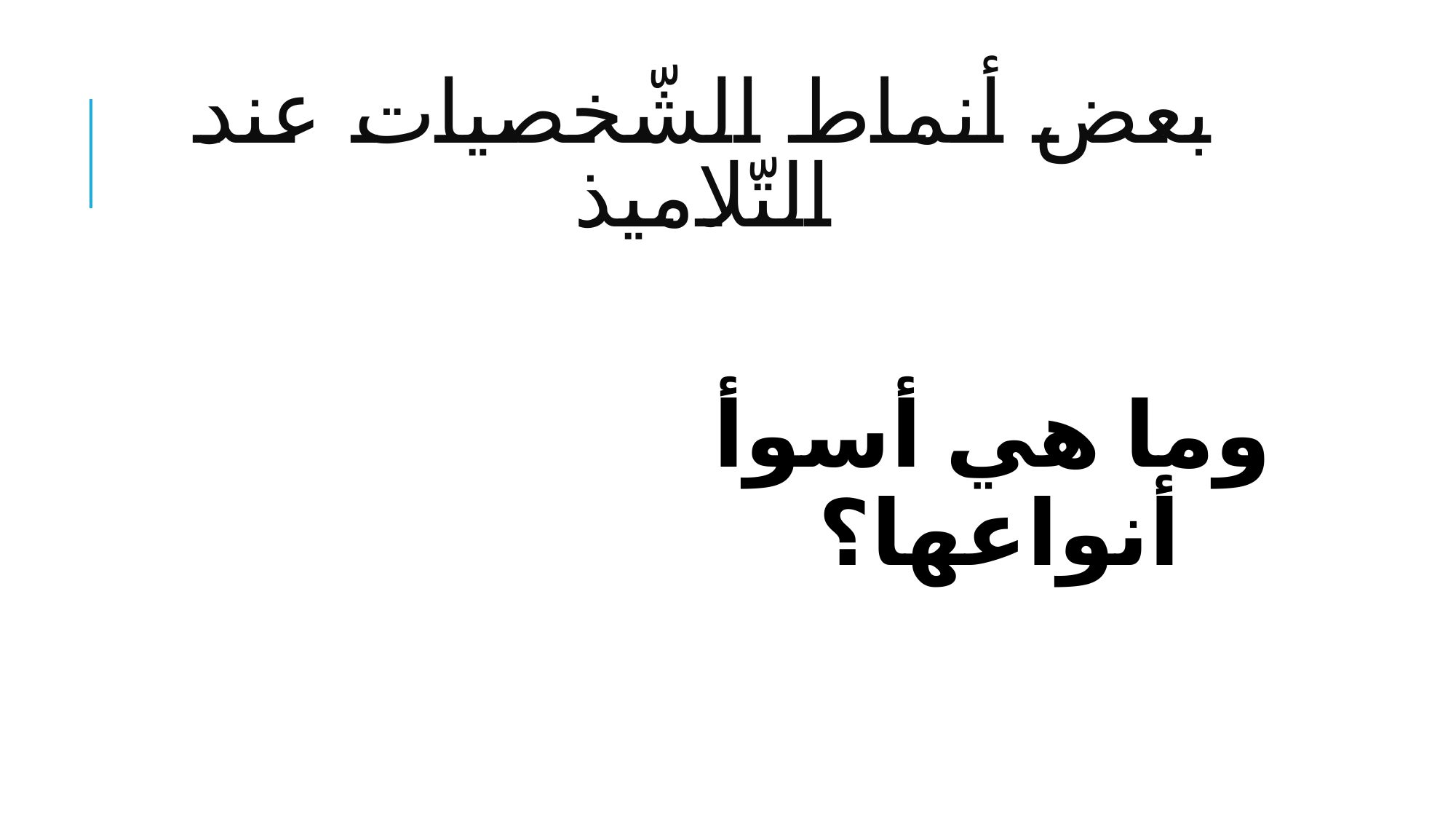

# بعض أنماط الشّخصيات عند التّلاميذ

وما هي أسوأ أنواعها؟